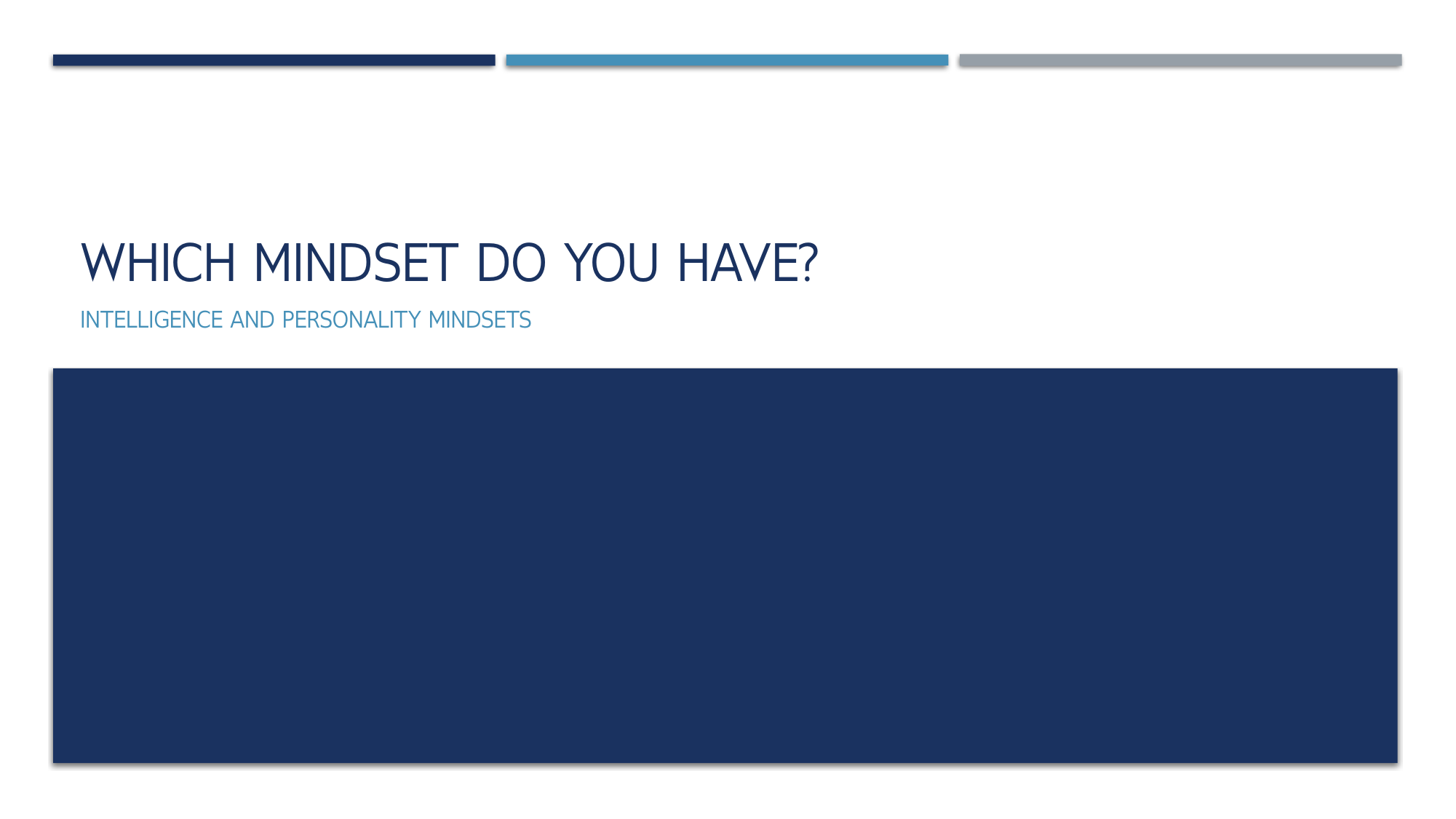

# Which mindset do you have?
Intelligence and personality mindsets